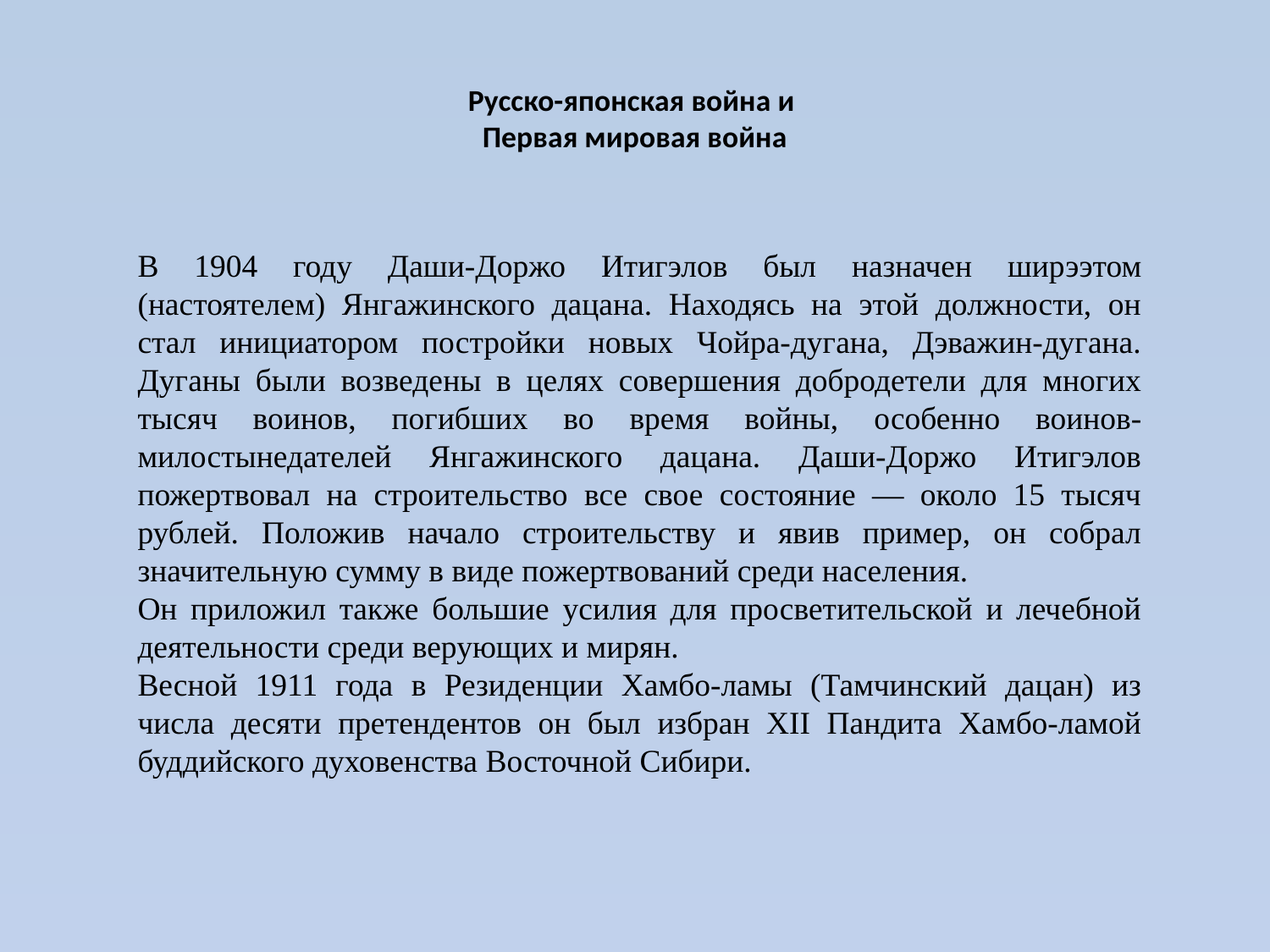

# Русско-японская война и Первая мировая война
В 1904 году Даши-Доржо Итигэлов был назначен ширээтом (настоятелем) Янгажинского дацана. Находясь на этой должности, он стал инициатором постройки новых Чойра-дугана, Дэважин-дугана. Дуганы были возведены в целях совершения добродетели для многих тысяч воинов, погибших во время войны, особенно воинов-милостынедателей Янгажинского дацана. Даши-Доржо Итигэлов пожертвовал на строительство все свое состояние — около 15 тысяч рублей. Положив начало строительству и явив пример, он собрал значительную сумму в виде пожертвований среди населения.
Он приложил также большие усилия для просветительской и лечебной деятельности среди верующих и мирян.
Весной 1911 года в Резиденции Хамбо-ламы (Тамчинский дацан) из числа десяти претендентов он был избран XII Пандита Хамбо-ламой буддийского духовенства Восточной Сибири.